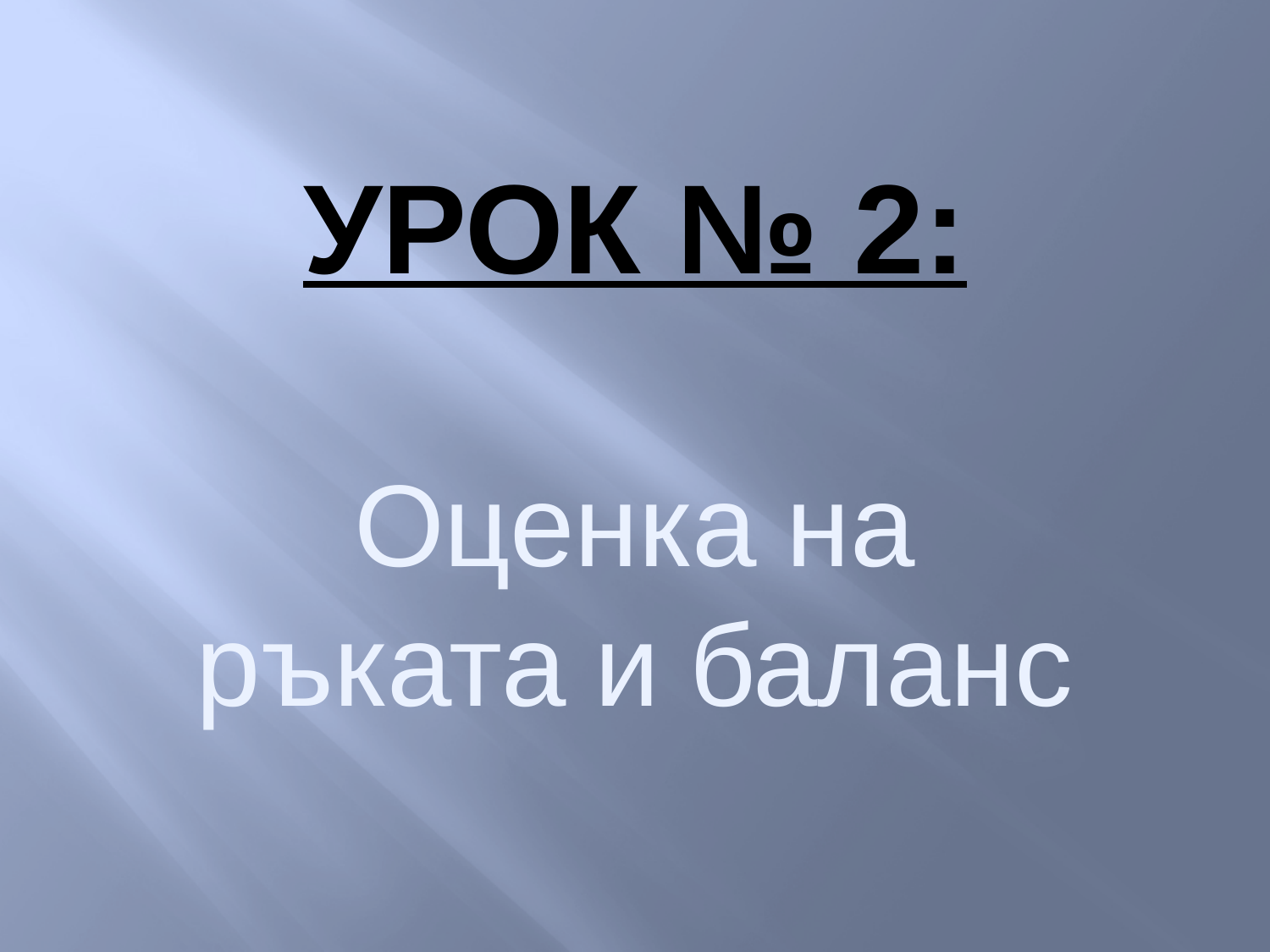

# УРОК № 2:
Оценка на ръката и баланс